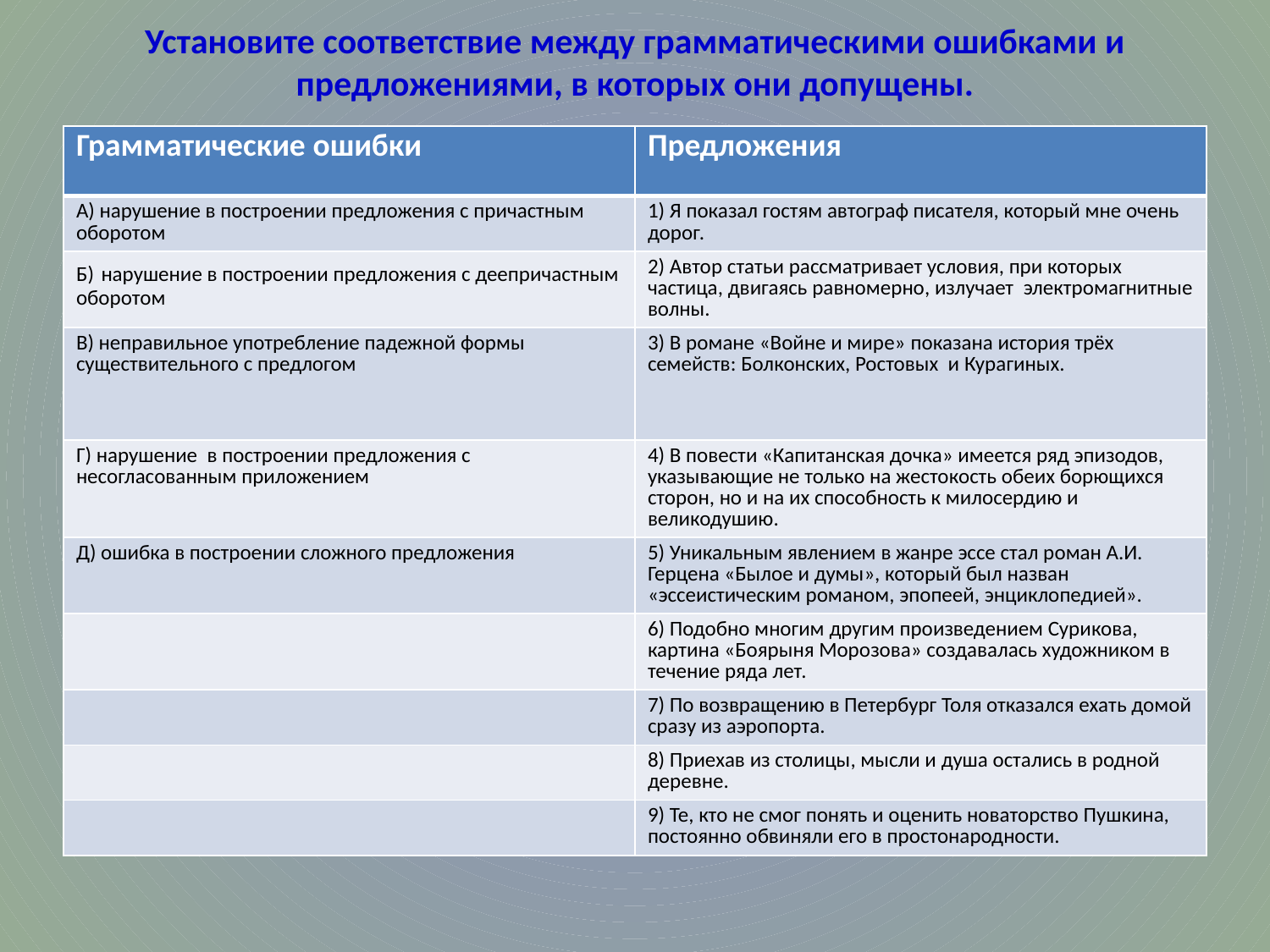

# Установите соответствие между грамматическими ошибками и предложениями, в которых они допущены.
| Грамматические ошибки | Предложения |
| --- | --- |
| А) нарушение в построении предложения с причастным оборотом | 1) Я показал гостям автограф писателя, который мне очень дорог. |
| Б) нарушение в построении предложения с деепричастным оборотом | 2) Автор статьи рассматривает условия, при которых частица, двигаясь равномерно, излучает электромагнитные волны. |
| В) неправильное употребление падежной формы существительного с предлогом | 3) В романе «Войне и мире» показана история трёх семейств: Болконских, Ростовых и Курагиных. |
| Г) нарушение в построении предложения с несогласованным приложением | 4) В повести «Капитанская дочка» имеется ряд эпизодов, указывающие не только на жестокость обеих борющихся сторон, но и на их способность к милосердию и великодушию. |
| Д) ошибка в построении сложного предложения | 5) Уникальным явлением в жанре эссе стал роман А.И. Герцена «Былое и думы», который был назван «эссеистическим романом, эпопеей, энциклопедией». |
|  | 6) Подобно многим другим произведением Сурикова, картина «Боярыня Морозова» создавалась художником в течение ряда лет. |
|  | 7) По возвращению в Петербург Толя отказался ехать домой сразу из аэропорта. |
|  | 8) Приехав из столицы, мысли и душа остались в родной деревне. |
|  | 9) Те, кто не смог понять и оценить новаторство Пушкина, постоянно обвиняли его в простонародности. |